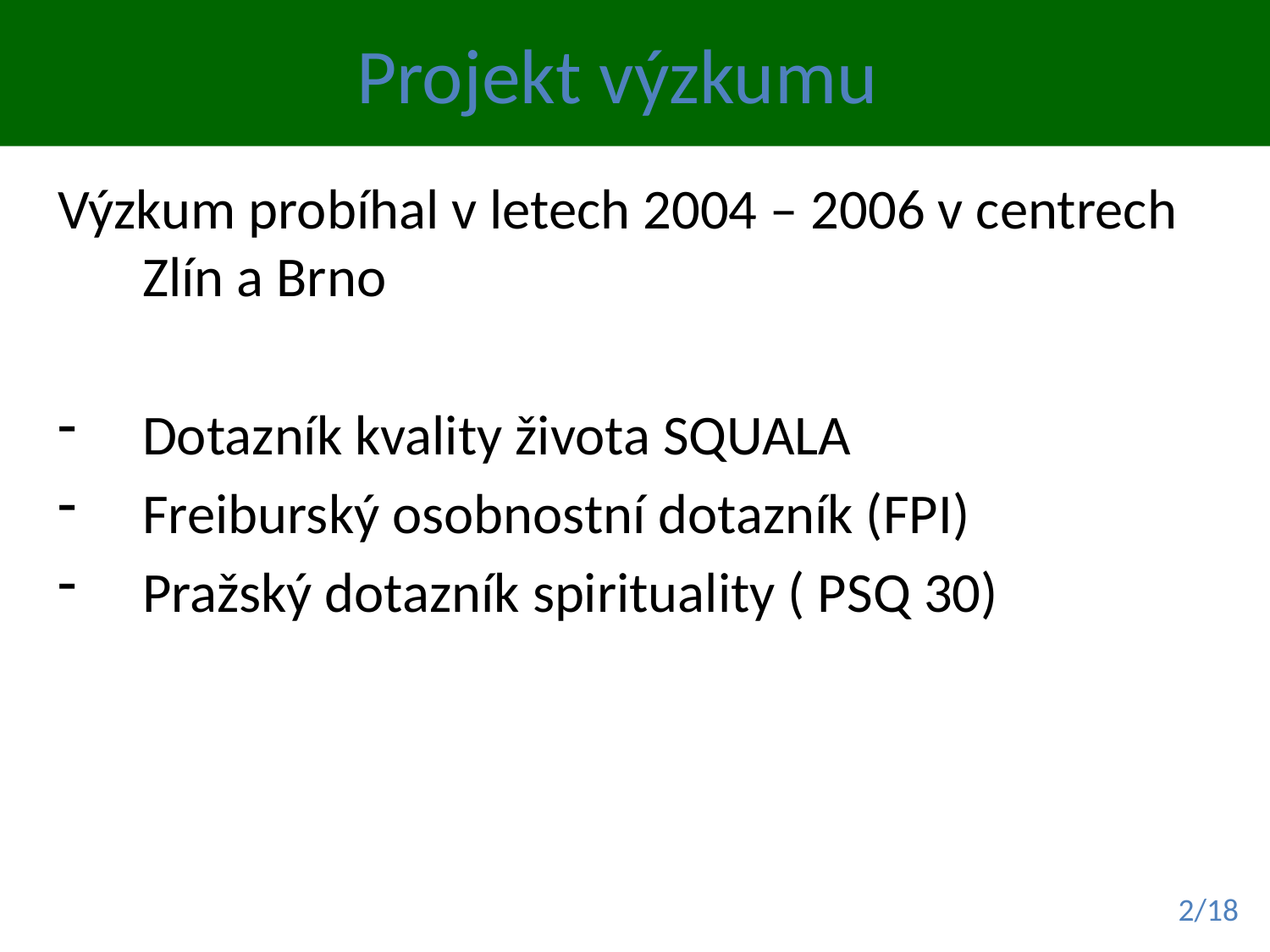

Projekt výzkumu
Výzkum probíhal v letech 2004 – 2006 v centrech Zlín a Brno

Dotazník kvality života SQUALA
Freiburský osobnostní dotazník (FPI)
Pražský dotazník spirituality ( PSQ 30)

2/18